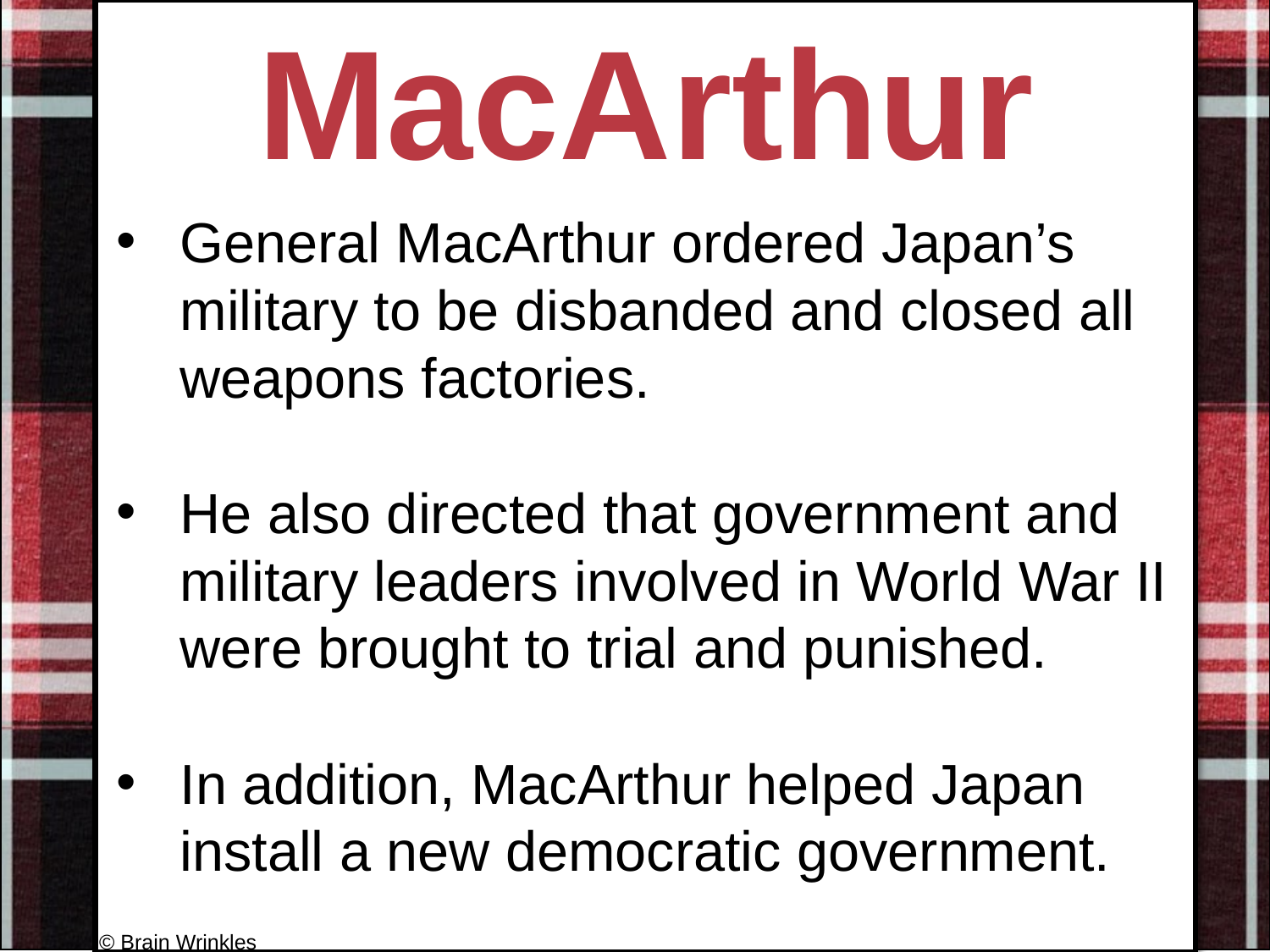

MacArthur

#
General MacArthur ordered Japan’s military to be disbanded and closed all weapons factories.

He also directed that government and military leaders involved in World War II were brought to trial and punished.

In addition, MacArthur helped Japan install a new democratic government.

© Brain Wrinkles